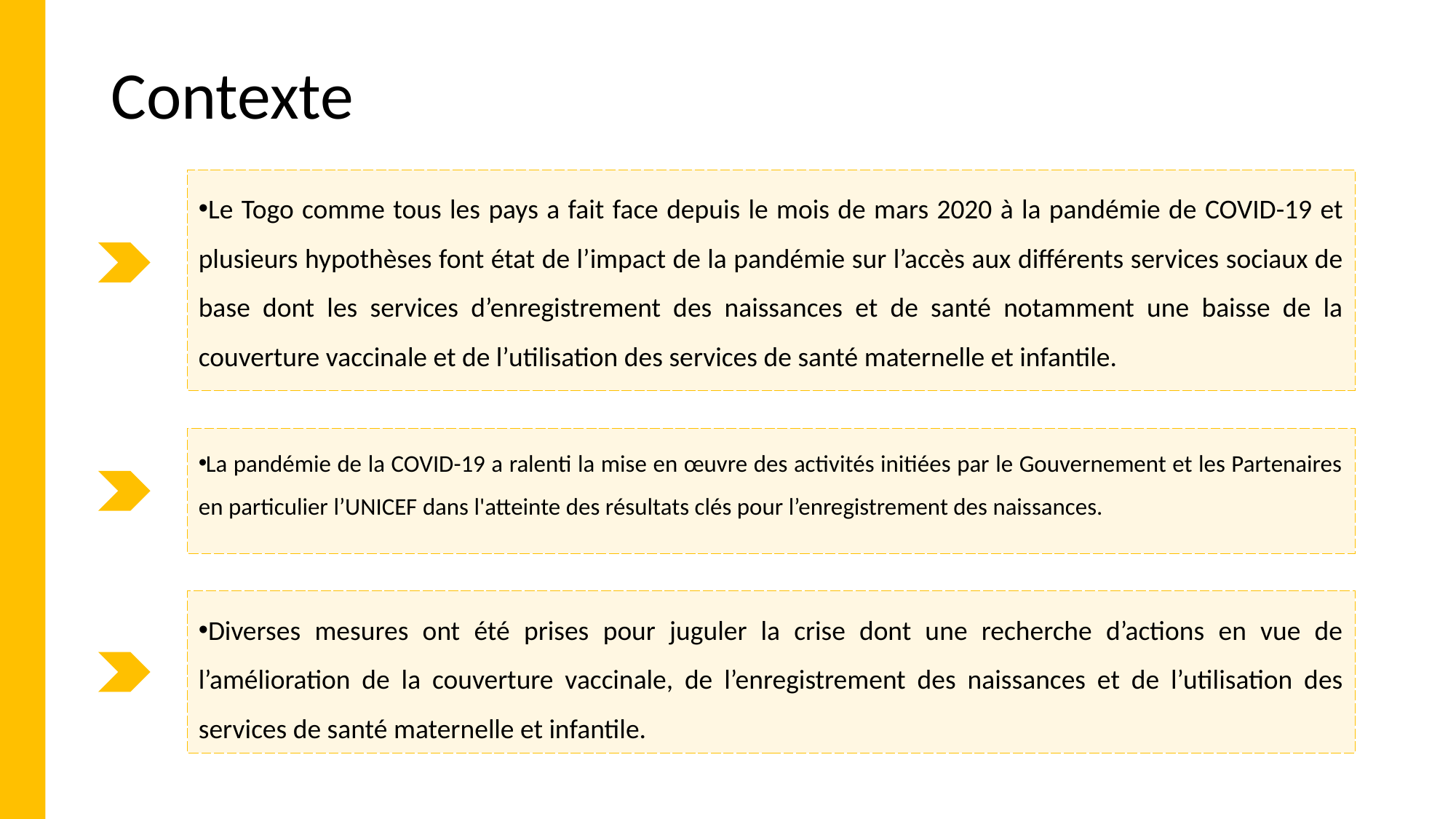

# Contexte
Le Togo comme tous les pays a fait face depuis le mois de mars 2020 à la pandémie de COVID-19 et plusieurs hypothèses font état de l’impact de la pandémie sur l’accès aux différents services sociaux de base dont les services d’enregistrement des naissances et de santé notamment une baisse de la couverture vaccinale et de l’utilisation des services de santé maternelle et infantile.

La pandémie de la COVID-19 a ralenti la mise en œuvre des activités initiées par le Gouvernement et les Partenaires en particulier l’UNICEF dans l'atteinte des résultats clés pour l’enregistrement des naissances.

Diverses mesures ont été prises pour juguler la crise dont une recherche d’actions en vue de l’amélioration de la couverture vaccinale, de l’enregistrement des naissances et de l’utilisation des services de santé maternelle et infantile.